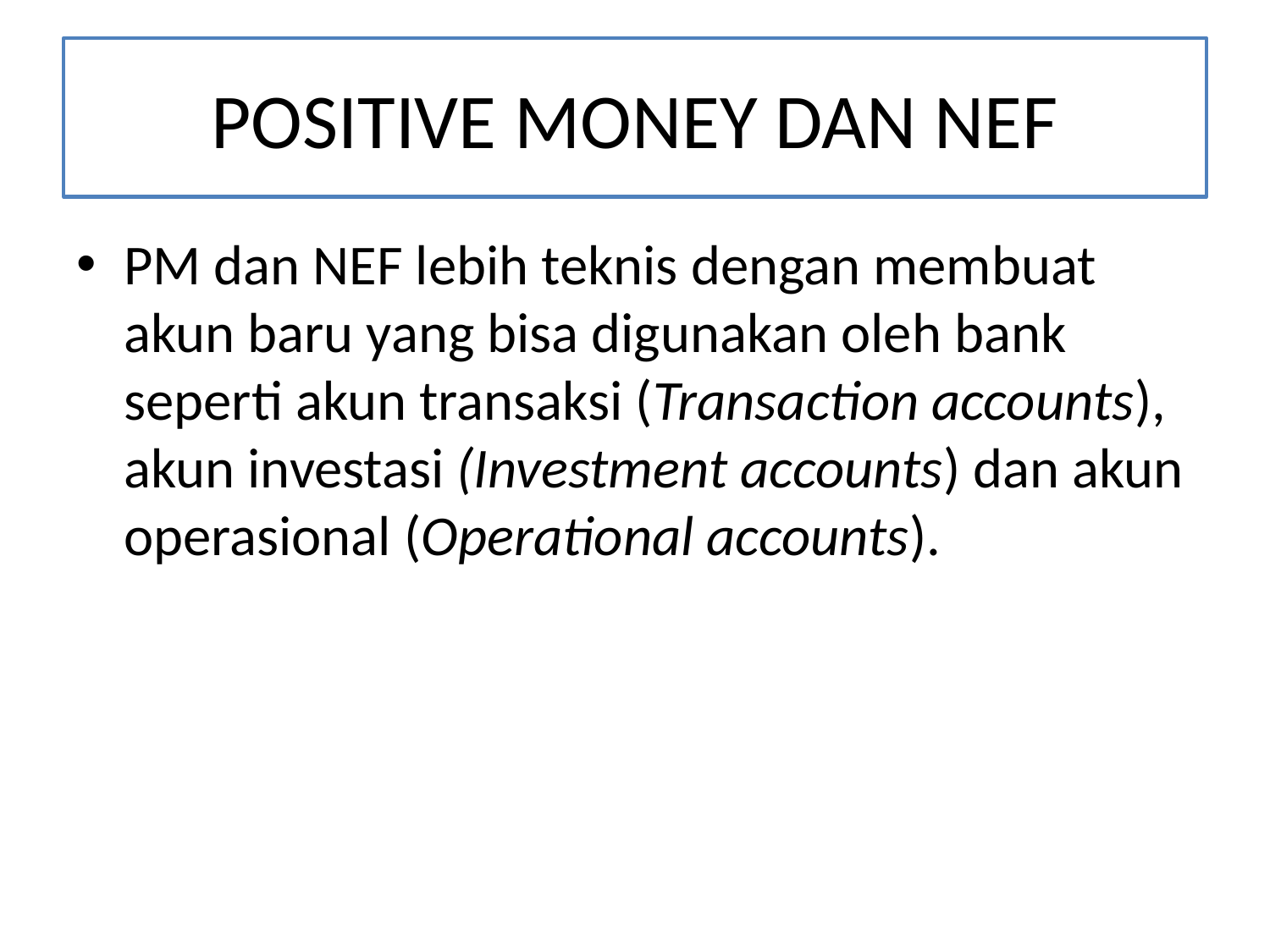

# POSITIVE MONEY DAN NEF
PM dan NEF lebih teknis dengan membuat akun baru yang bisa digunakan oleh bank seperti akun transaksi (Transaction accounts), akun investasi (Investment accounts) dan akun operasional (Operational accounts).